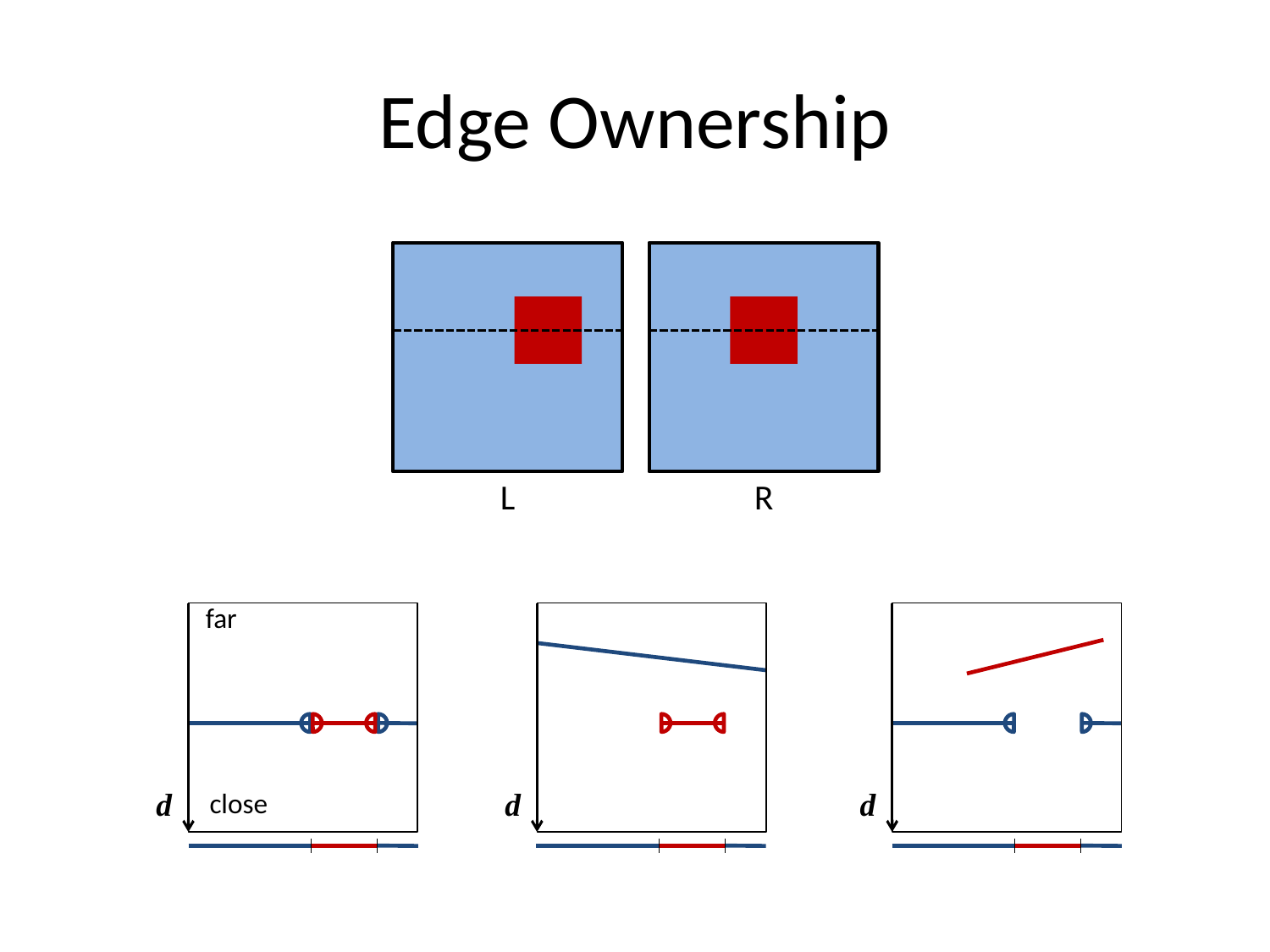

# Edge Ownership

L
R
far

d
close

d

d